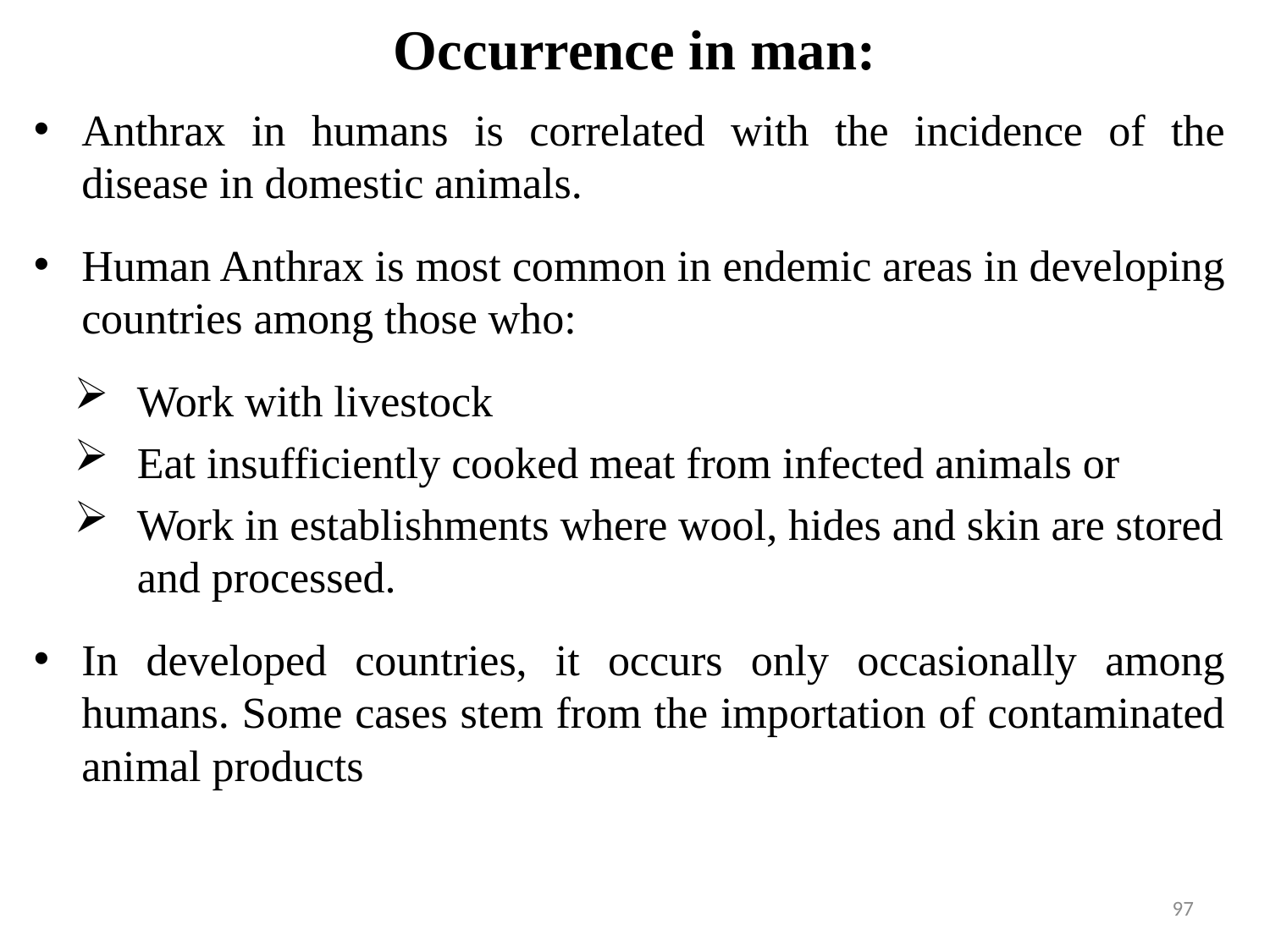

# Occurrence in man:
Anthrax in humans is correlated with the incidence of the disease in domestic animals.
Human Anthrax is most common in endemic areas in developing countries among those who:
Work with livestock
Eat insufficiently cooked meat from infected animals or
Work in establishments where wool, hides and skin are stored and processed.
In developed countries, it occurs only occasionally among humans. Some cases stem from the importation of contaminated animal products
97